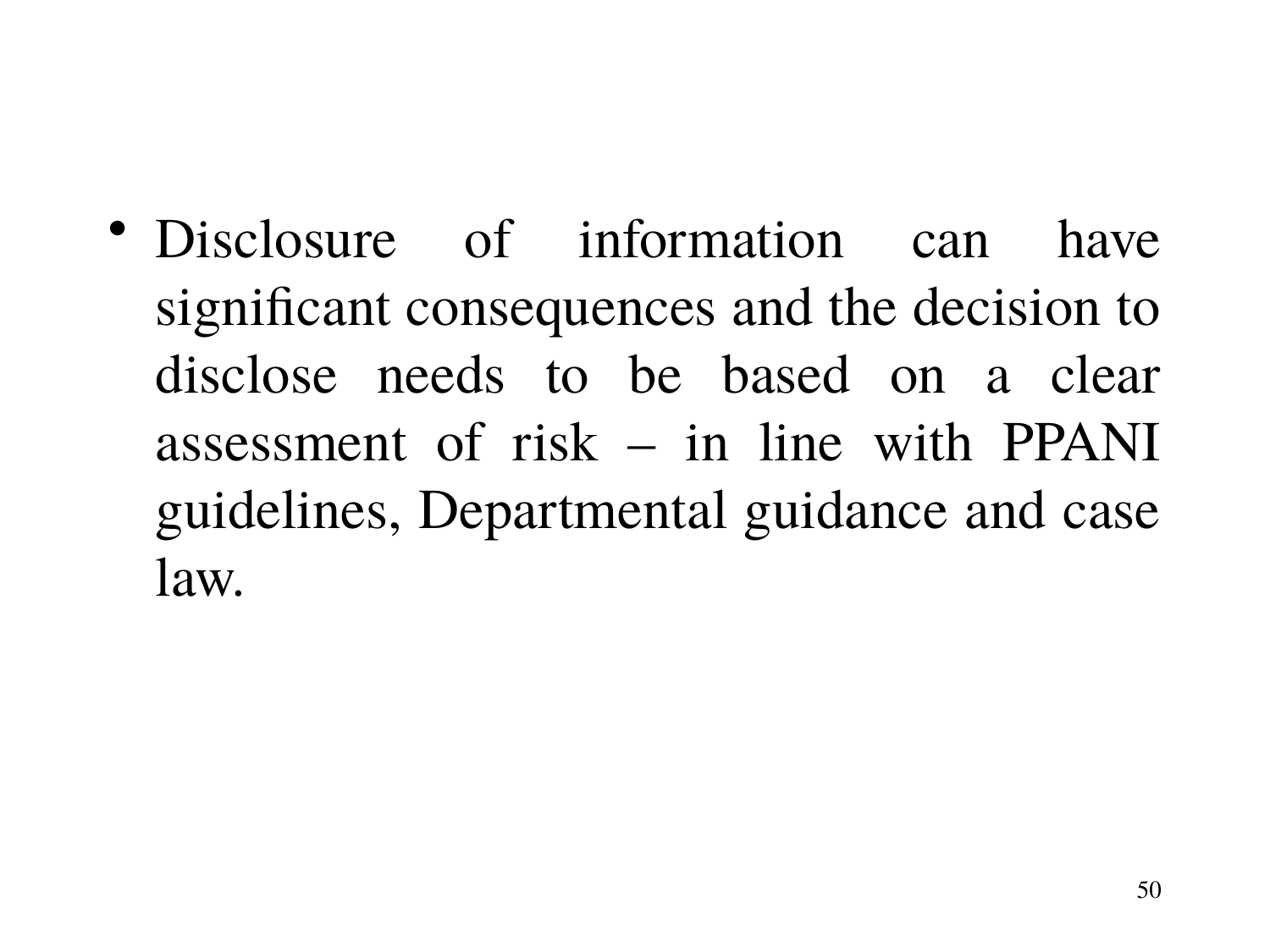

Disclosure of information can have significant consequences and the decision to disclose needs to be based on a clear assessment of risk – in line with PPANI guidelines, Departmental guidance and case law.
50